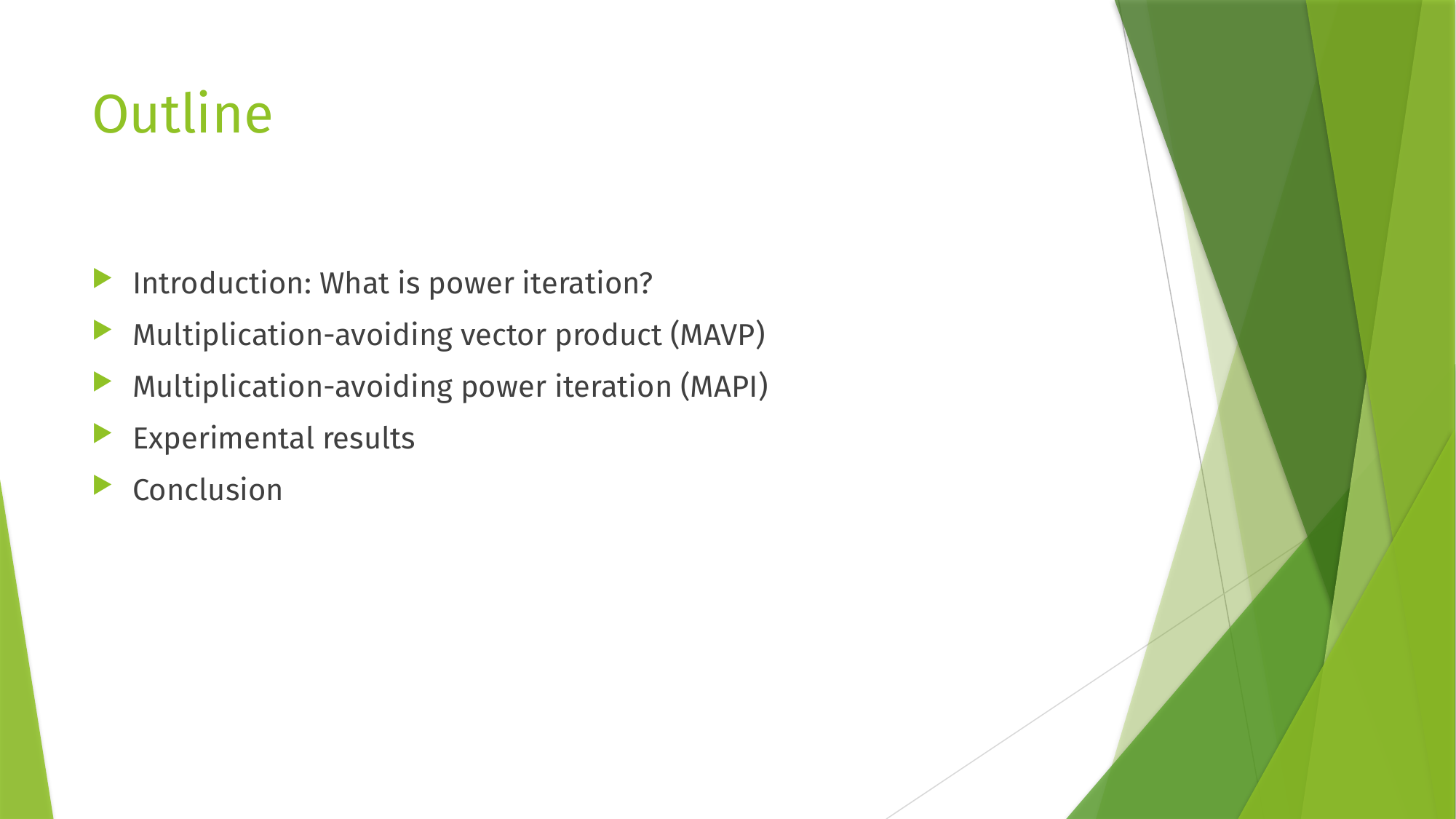

# Outline
Introduction: What is power iteration?
Multiplication-avoiding vector product (MAVP)
Multiplication-avoiding power iteration (MAPI)
Experimental results
Conclusion